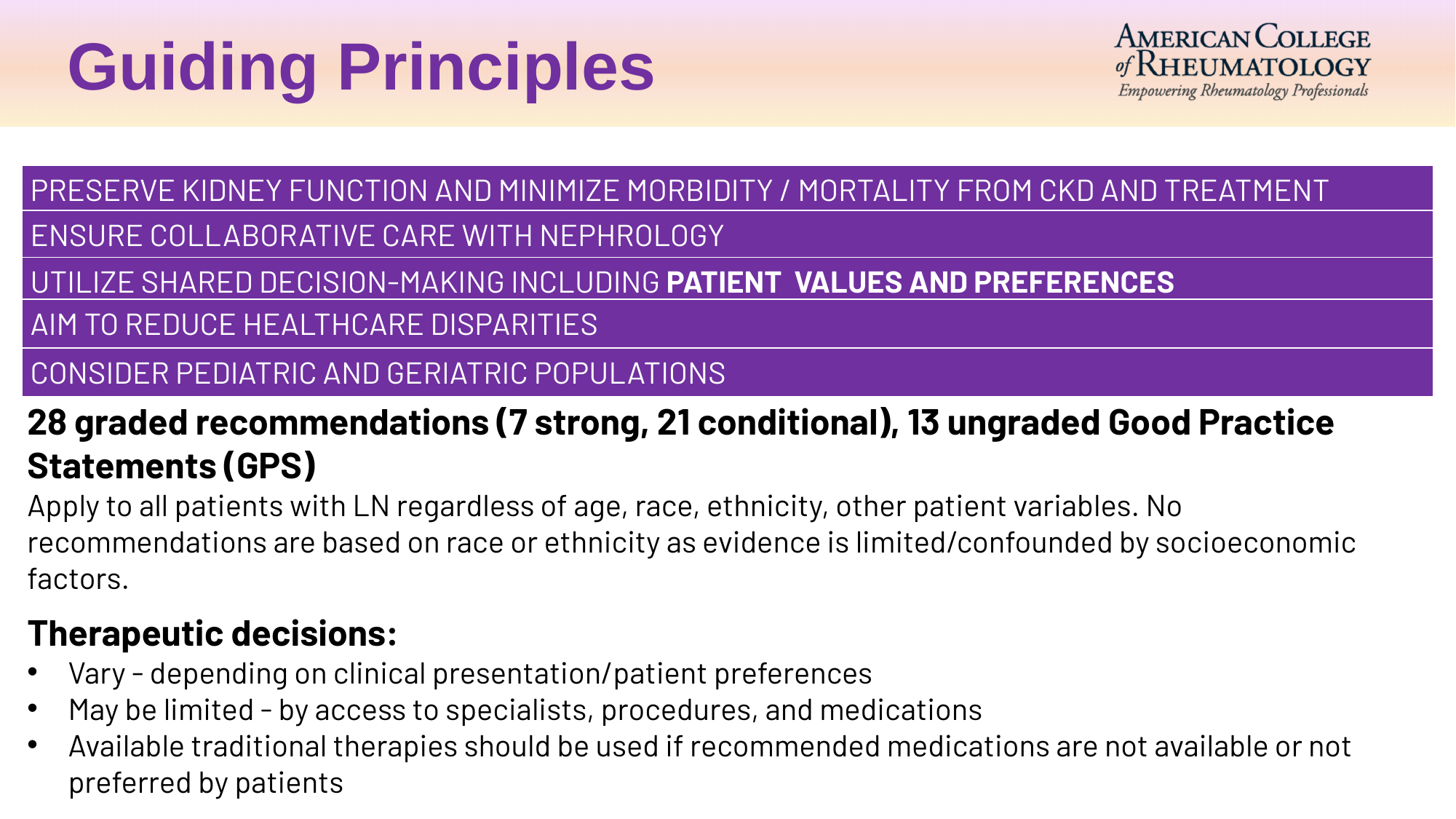

Guiding Principles
| PRESERVE KIDNEY FUNCTION AND MINIMIZE MORBIDITY / MORTALITY FROM CKD AND TREATMENT |
| --- |
| ENSURE COLLABORATIVE CARE WITH NEPHROLOGY |
| UTILIZE SHARED DECISION-MAKING INCLUDING PATIENT VALUES AND PREFERENCES |
| AIM TO REDUCE HEALTHCARE DISPARITIES |
| CONSIDER PEDIATRIC AND GERIATRIC POPULATIONS |

28 graded recommendations (7 strong, 21 conditional), 13 ungraded Good Practice Statements (GPS)
Apply to all patients with LN regardless of age, race, ethnicity, other patient variables. No recommendations are based on race or ethnicity as evidence is limited/confounded by socioeconomic factors.

Therapeutic decisions:
Vary - depending on clinical presentation/patient preferences
May be limited - by access to specialists, procedures, and medications
Available traditional therapies should be used if recommended medications are not available or not preferred by patients